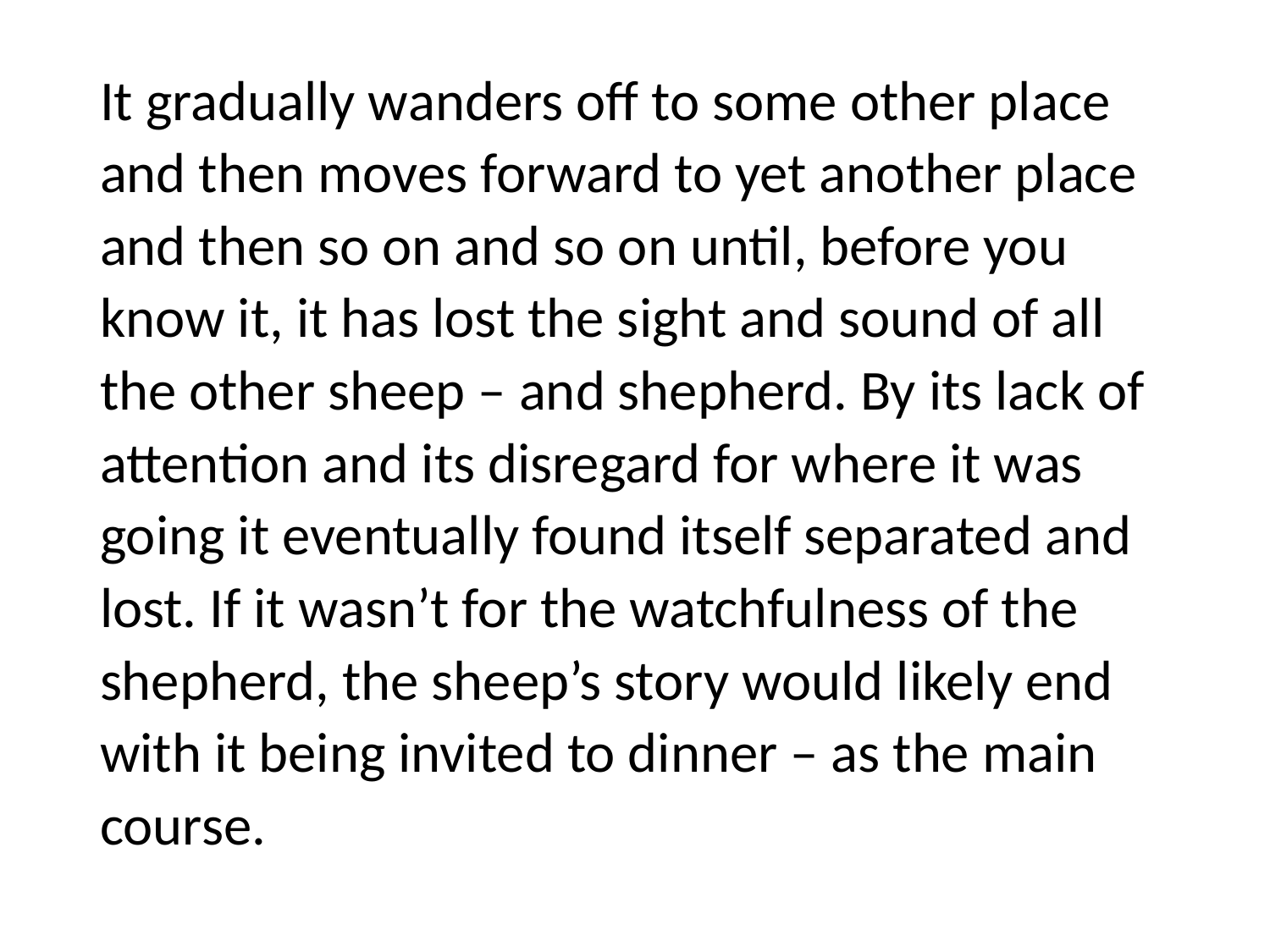

#
It gradually wanders off to some other place and then moves forward to yet another place and then so on and so on until, before you know it, it has lost the sight and sound of all the other sheep – and shepherd. By its lack of attention and its disregard for where it was going it eventually found itself separated and lost. If it wasn’t for the watchfulness of the shepherd, the sheep’s story would likely end with it being invited to dinner – as the main course.